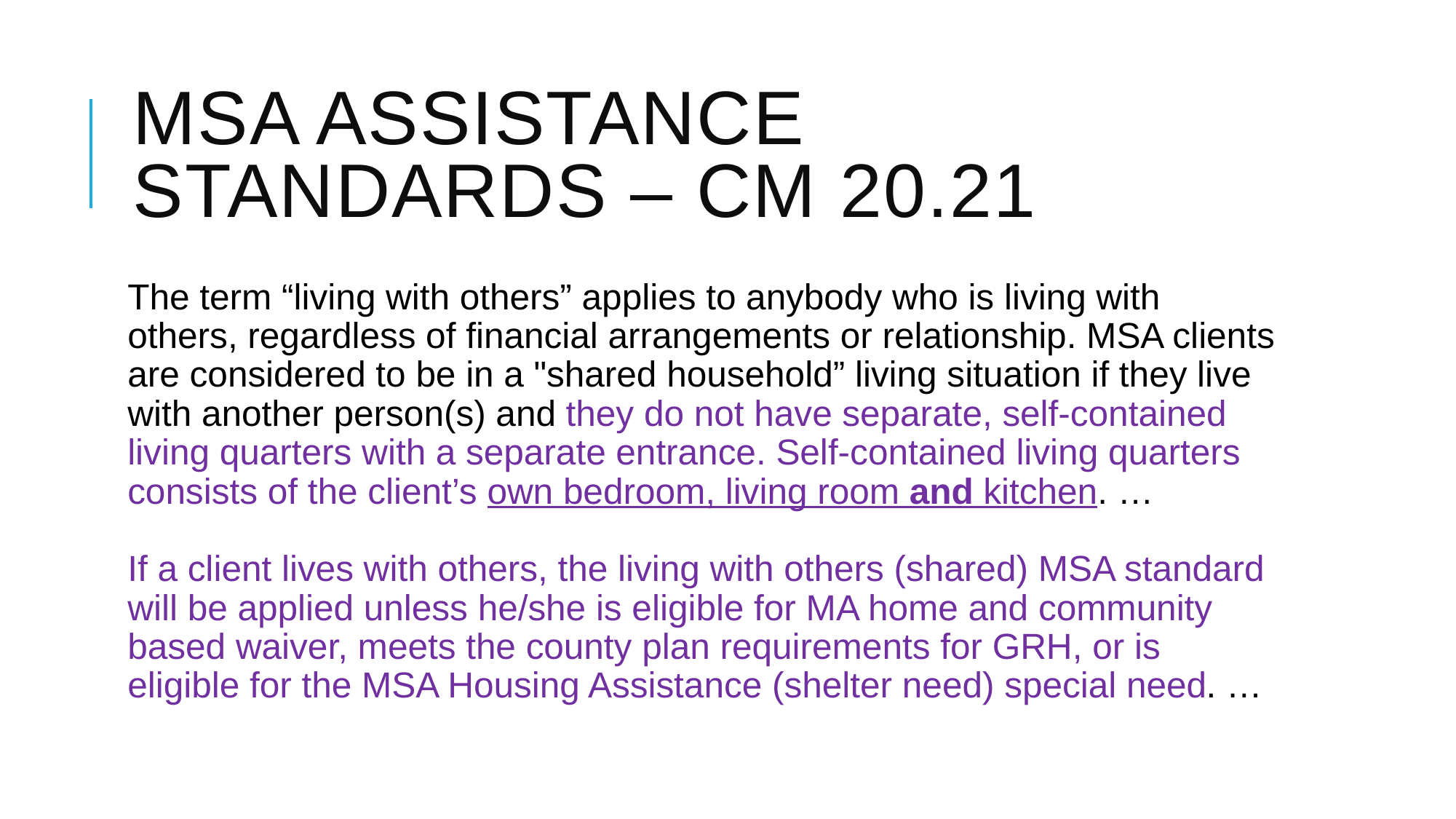

# MSA Assistance Standards – CM 20.21
The term “living with others” applies to anybody who is living with others, regardless of financial arrangements or relationship. MSA clients are considered to be in a "shared household” living situation if they live with another person(s) and they do not have separate, self-contained living quarters with a separate entrance. Self-contained living quarters consists of the client’s own bedroom, living room and kitchen. … 
If a client lives with others, the living with others (shared) MSA standard will be applied unless he/she is eligible for MA home and community based waiver, meets the county plan requirements for GRH, or is eligible for the MSA Housing Assistance (shelter need) special need. …